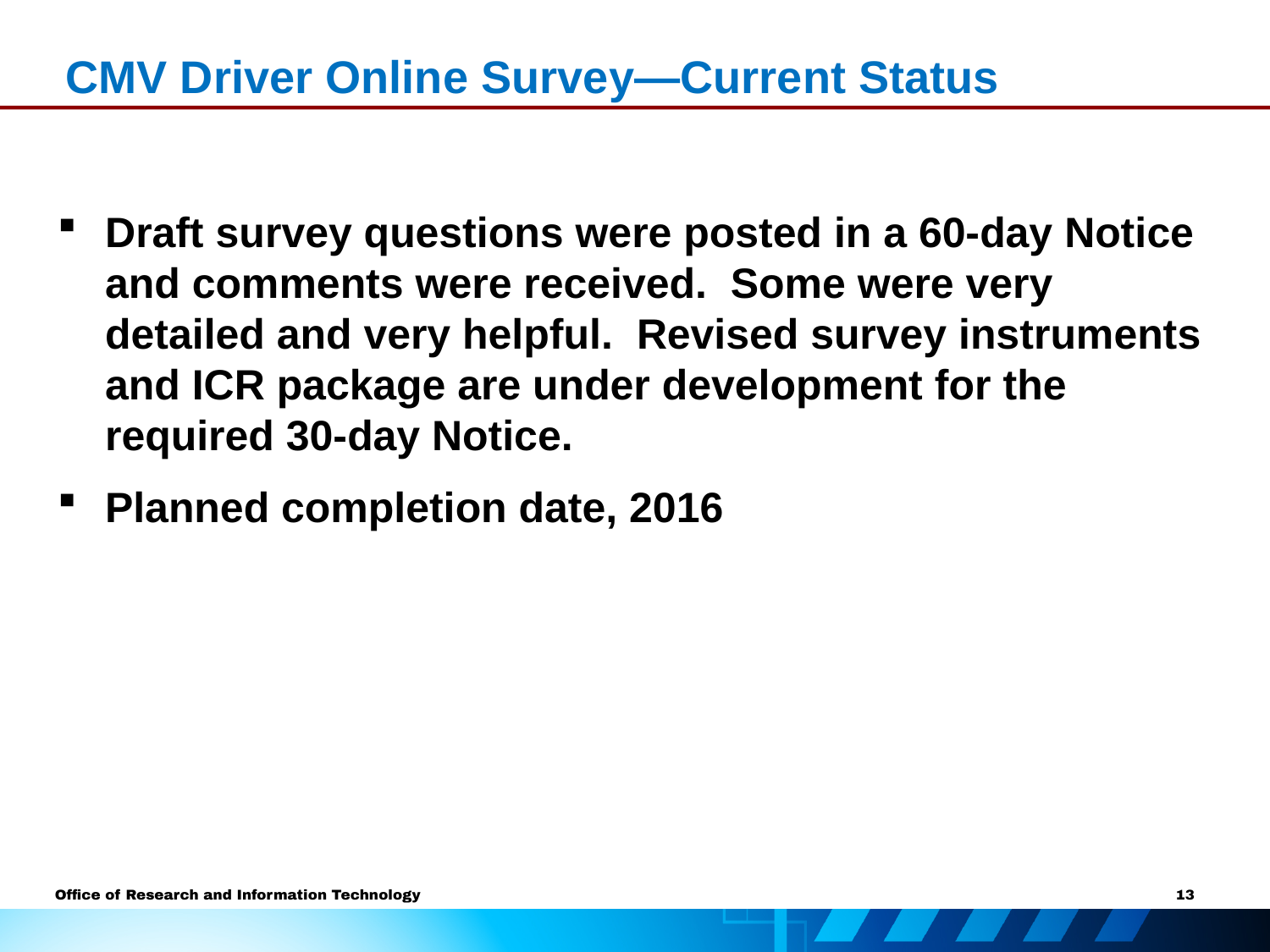

# CMV Driver Online Survey—Current Status

Draft survey questions were posted in a 60-day Notice and comments were received.  Some were very detailed and very helpful.  Revised survey instruments and ICR package are under development for the required 30-day Notice.
Planned completion date, 2016